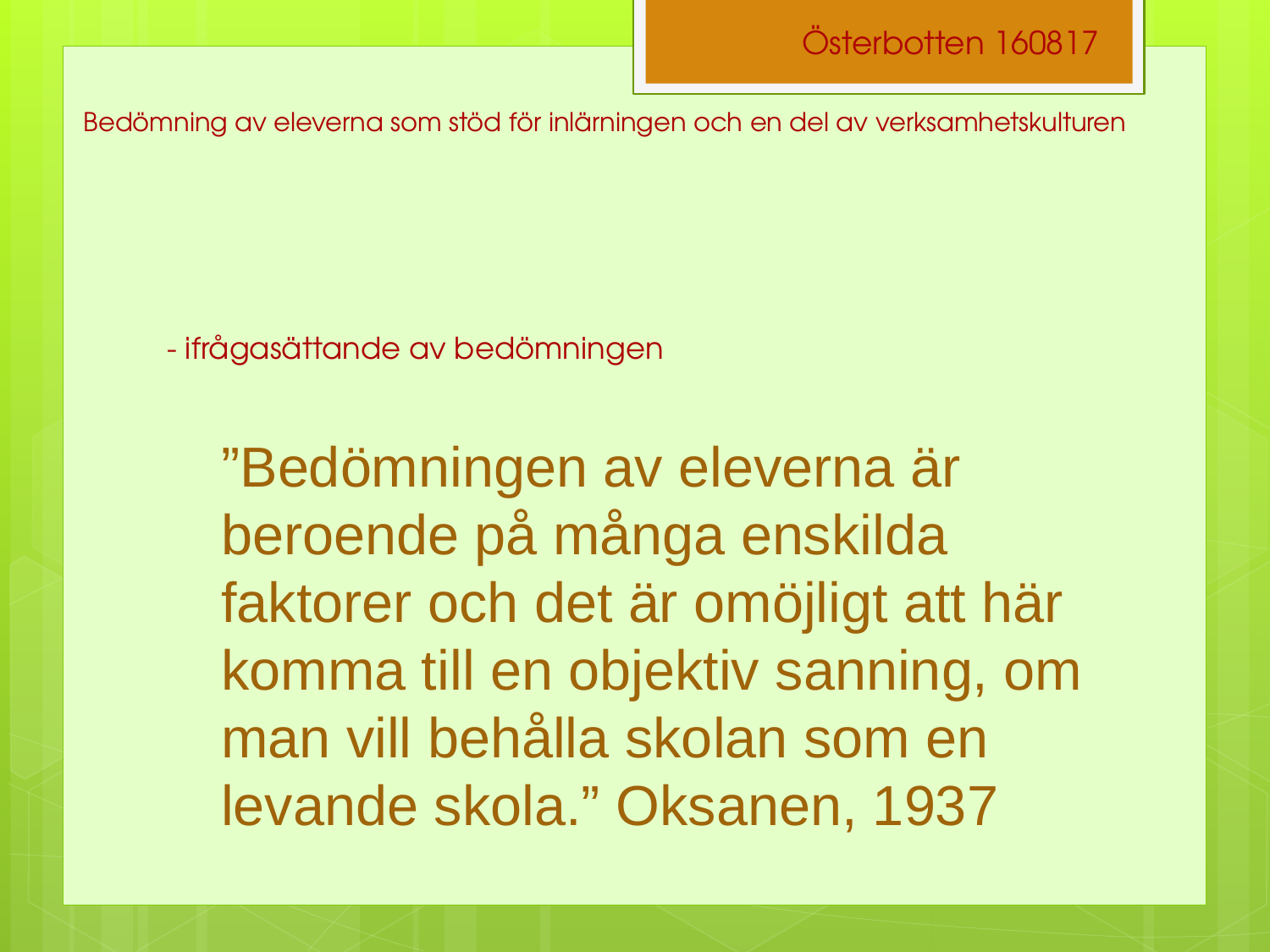

Österbotten 160817
# Bedömning av eleverna som stöd för inlärningen och en del av verksamhetskulturen
- ifrågasättande av bedömningen

”Bedömningen av eleverna är beroende på många enskilda faktorer och det är omöjligt att här komma till en objektiv sanning, om man vill behålla skolan som en levande skola.” Oksanen, 1937